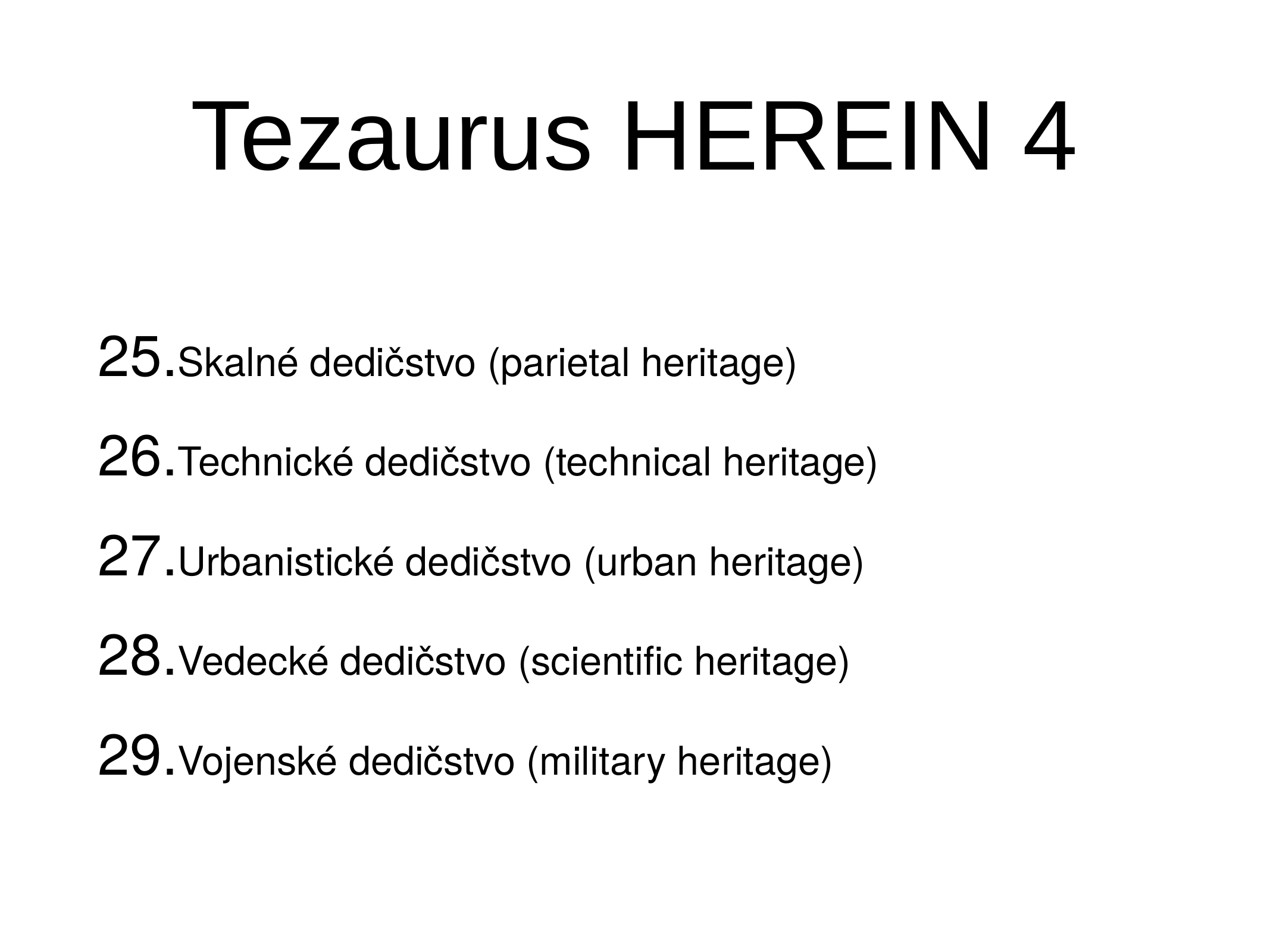

# Tezaurus HEREIN 4
Skalné dedičstvo (parietal heritage)
Technické dedičstvo (technical heritage)
Urbanistické dedičstvo (urban heritage)
Vedecké dedičstvo (scientific heritage)
Vojenské dedičstvo (military heritage)